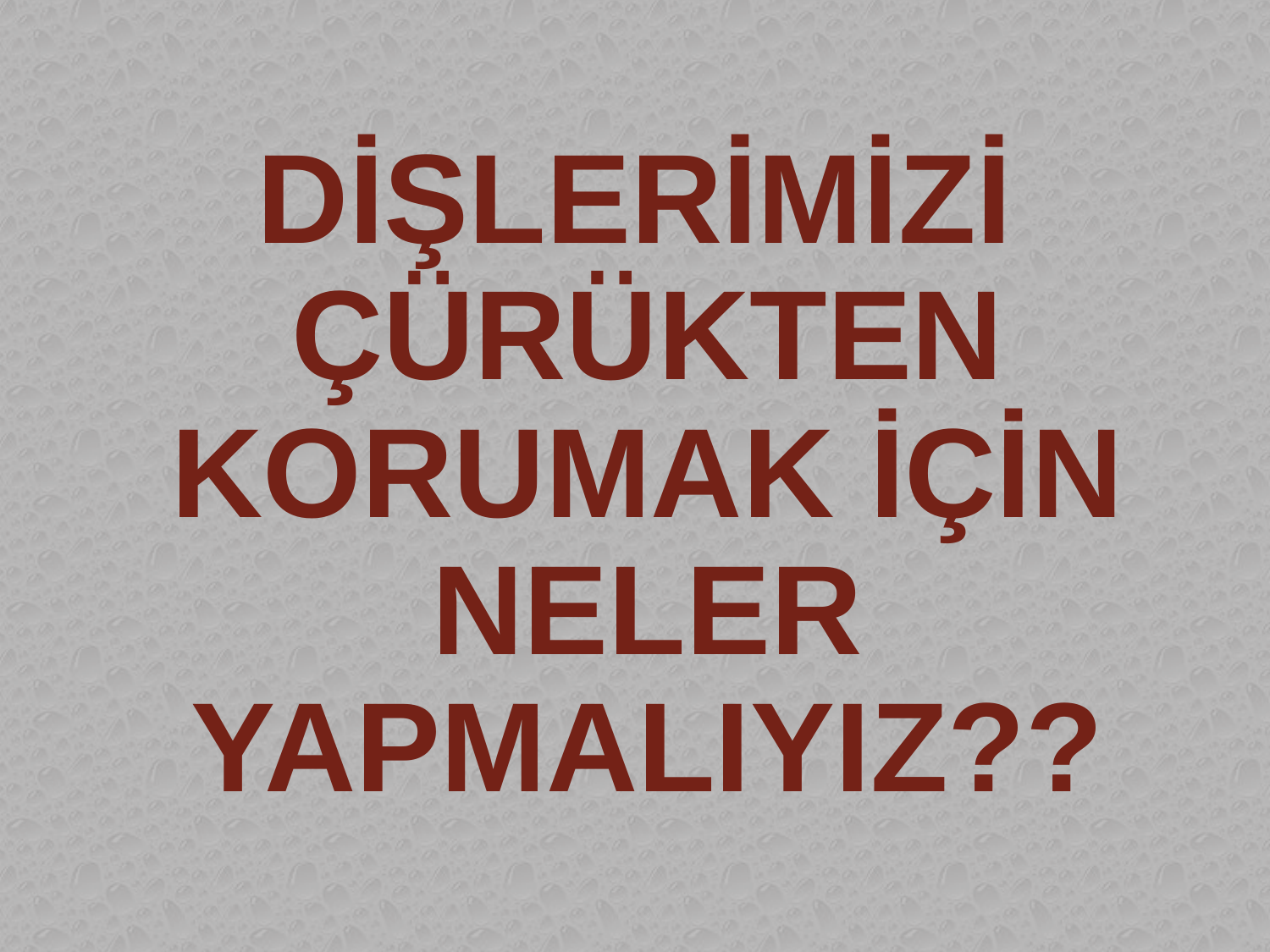

DİŞLERİMİZİ ÇÜRÜKTEN KORUMAK İÇİN NELER YAPMALIYIZ??
#